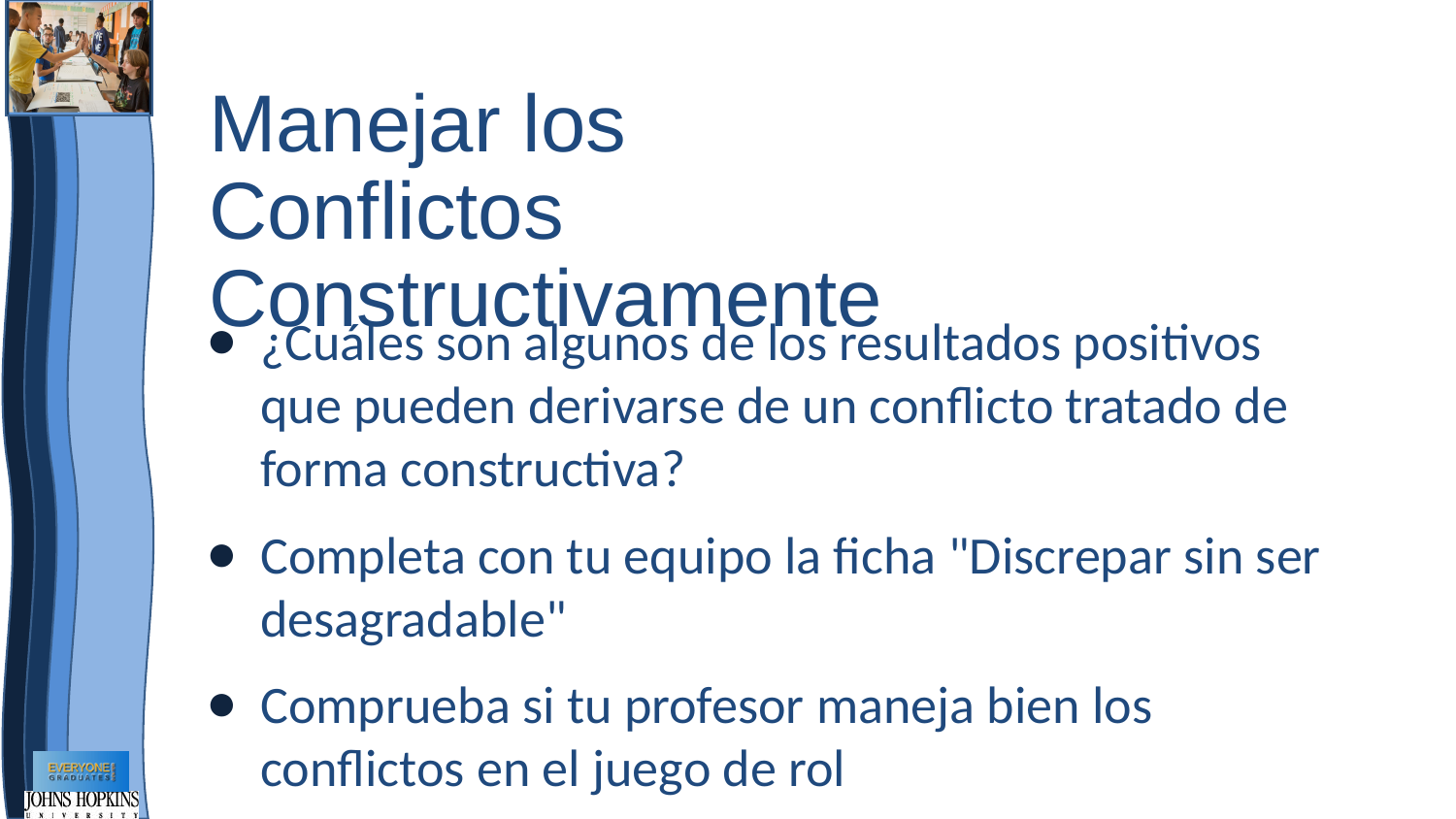

# Manejar los Conflictos Constructivamente
¿Cuáles son algunos de los resultados positivos que pueden derivarse de un conflicto tratado de forma constructiva?
Completa con tu equipo la ficha "Discrepar sin ser desagradable"
Comprueba si tu profesor maneja bien los conflictos en el juego de rol